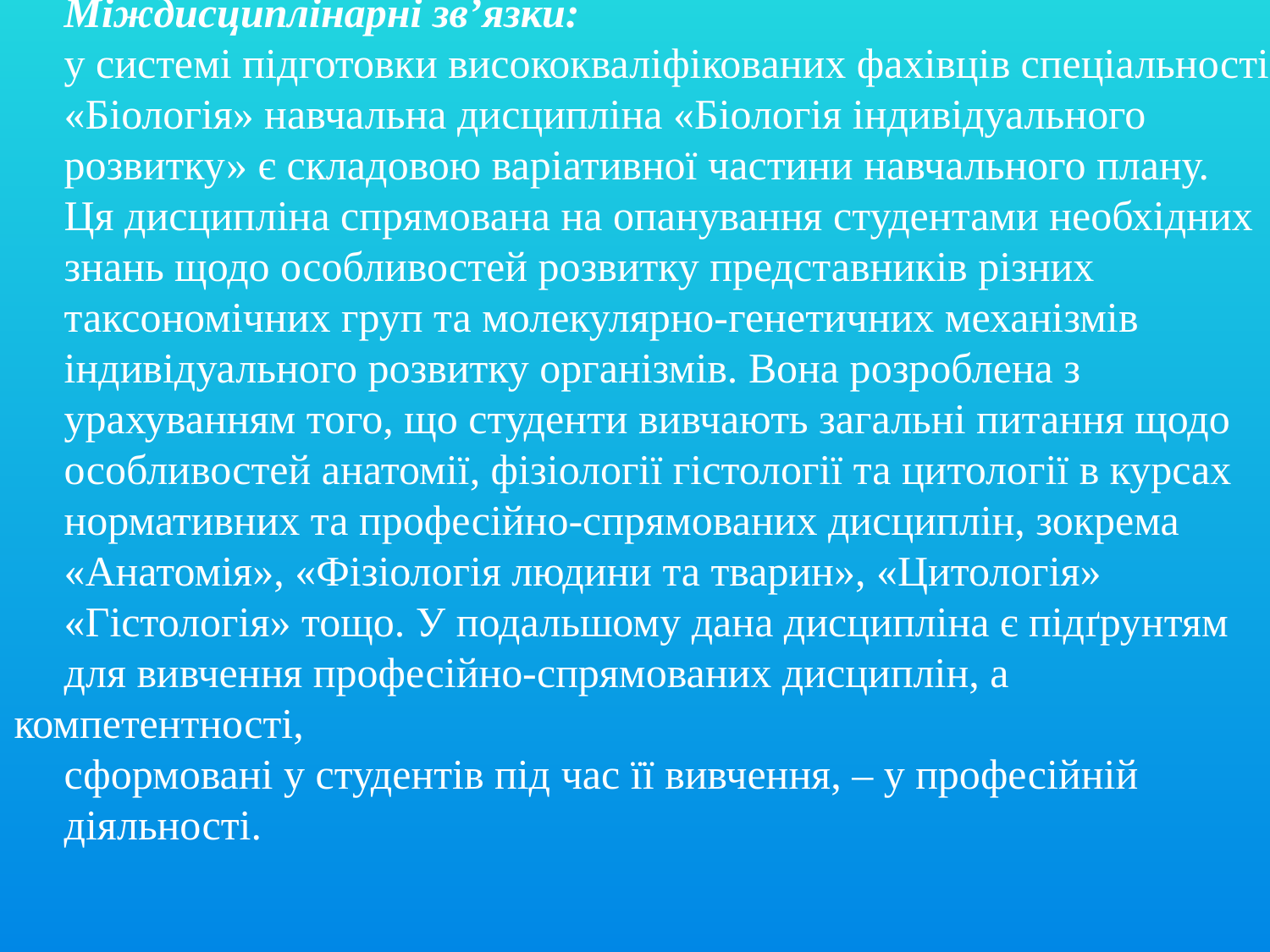

Міждисциплінарні зв’язки:
у системі підготовки висококваліфікованих фахівців спеціальності
«Біологія» навчальна дисципліна «Біологія індивідуального
розвитку» є складовою варіативної частини навчального плану.
Ця дисципліна спрямована на опанування студентами необхідних
знань щодо особливостей розвитку представників різних
таксономічних груп та молекулярно-генетичних механізмів
індивідуального розвитку організмів. Вона розроблена з
урахуванням того, що студенти вивчають загальні питання щодо
особливостей анатомії, фізіології гістології та цитології в курсах
нормативних та професійно-спрямованих дисциплін, зокрема
«Анатомія», «Фізіологія людини та тварин», «Цитологія»
«Гістологія» тощо. У подальшому дана дисципліна є підґрунтям
для вивчення професійно-спрямованих дисциплін, а компетентності,
сформовані у студентів під час її вивчення, – у професійній
діяльності.